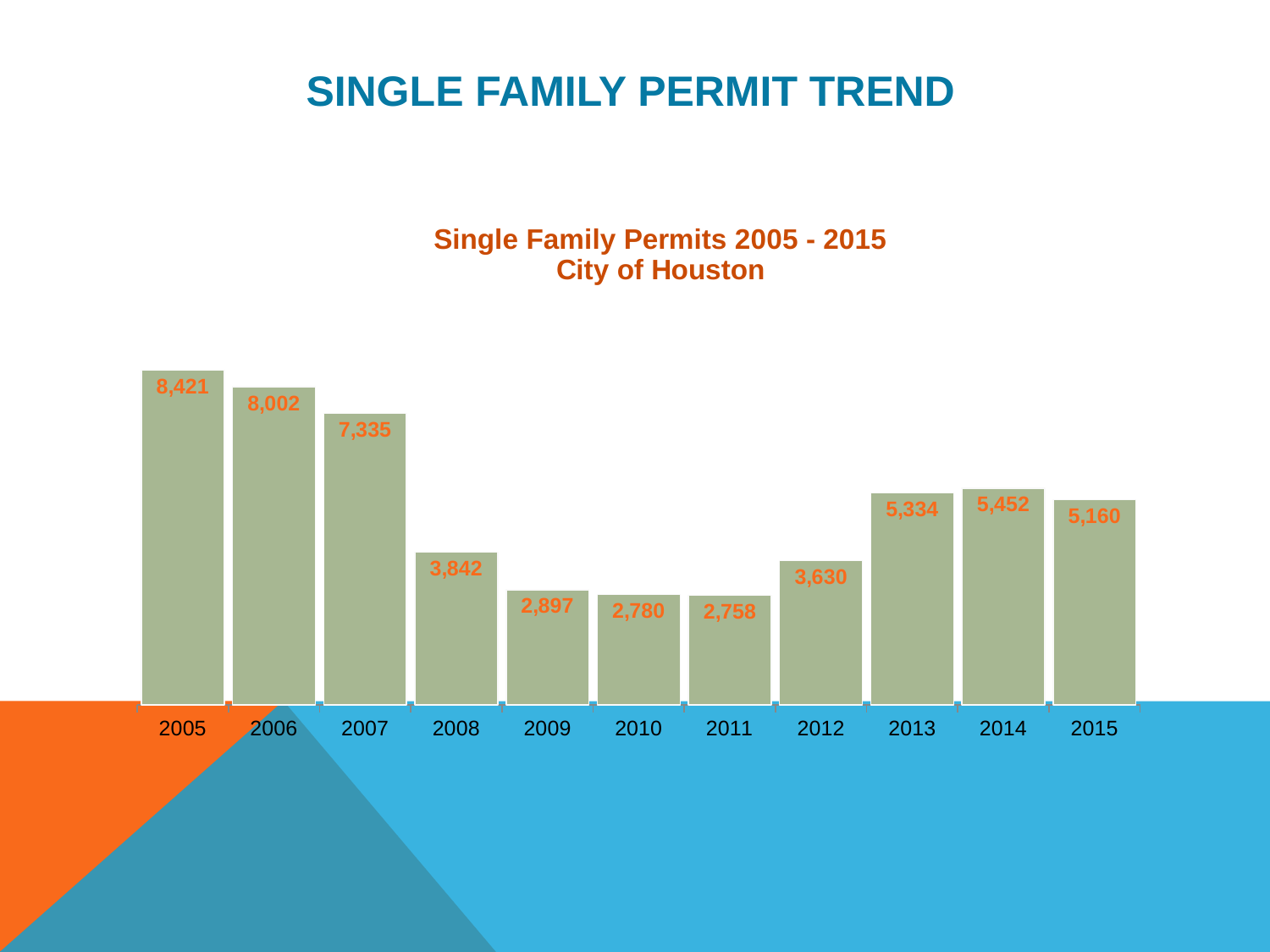

# Single family Permit trend

### Chart: Single Family Permits 2005 - 2015
City of Houston

| Category | Single Family
 |
|---|---|
| 2005 | 8421.0 |
| 2006 | 8002.0 |
| 2007 | 7335.0 |
| 2008 | 3842.0 |
| 2009 | 2897.0 |
| 2010 | 2780.0 |
| 2011 | 2758.0 |
| 2012 | 3630.0 |
| 2013 | 5334.0 |
| 2014 | 5452.0 |
| 2015 | 5160.0 |